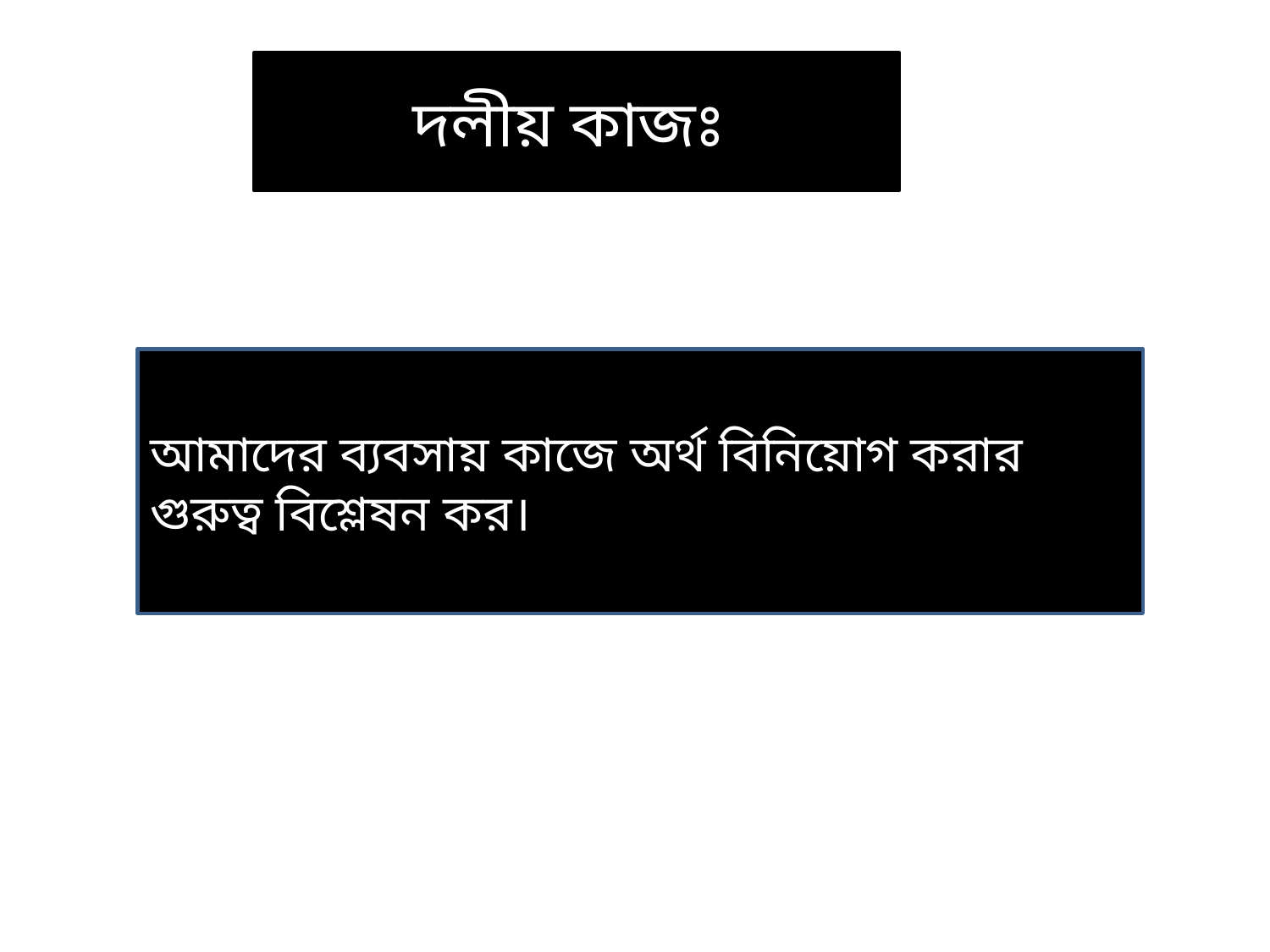

দলীয় কাজঃ
আমাদের ব্যবসায় কাজে অর্থ বিনিয়োগ করার
গুরুত্ব বিশ্লেষন কর।